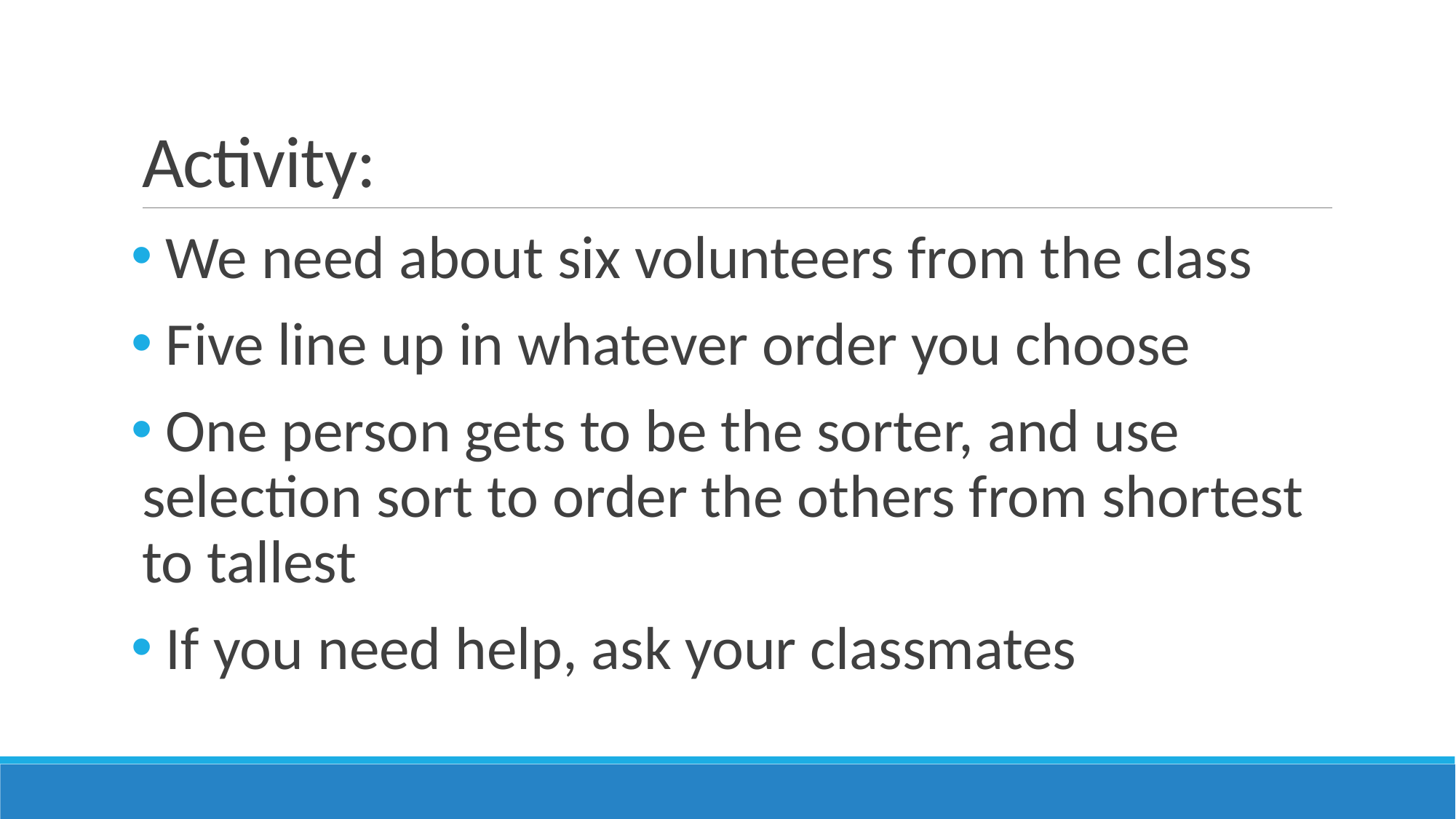

# Activity:
 We need about six volunteers from the class
 Five line up in whatever order you choose
 One person gets to be the sorter, and use selection sort to order the others from shortest to tallest
 If you need help, ask your classmates